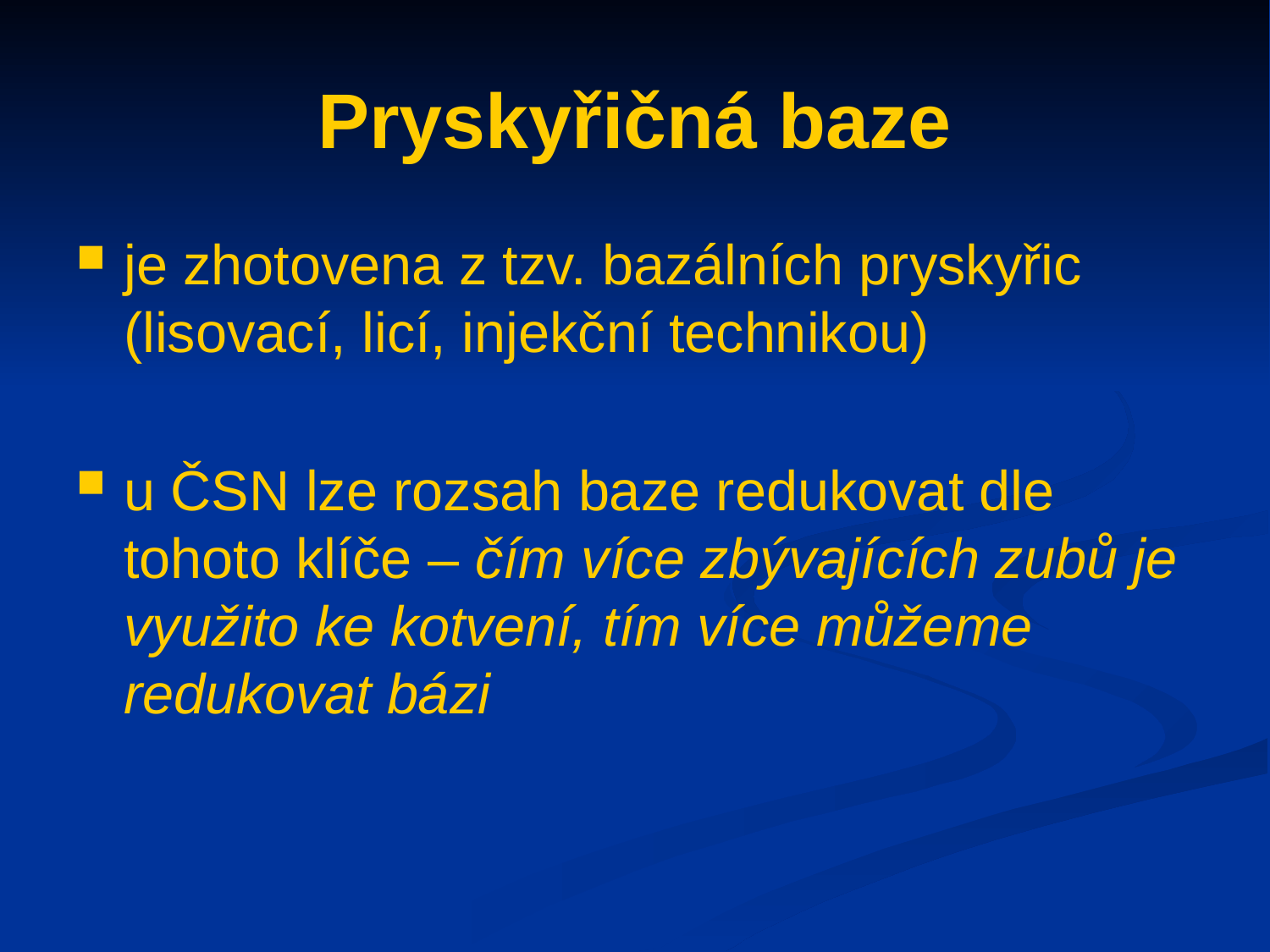

# Pryskyřičná baze
je zhotovena z tzv. bazálních pryskyřic (lisovací, licí, injekční technikou)

u ČSN lze rozsah baze redukovat dle tohoto klíče – čím více zbývajících zubů je využito ke kotvení, tím více můžeme redukovat bázi